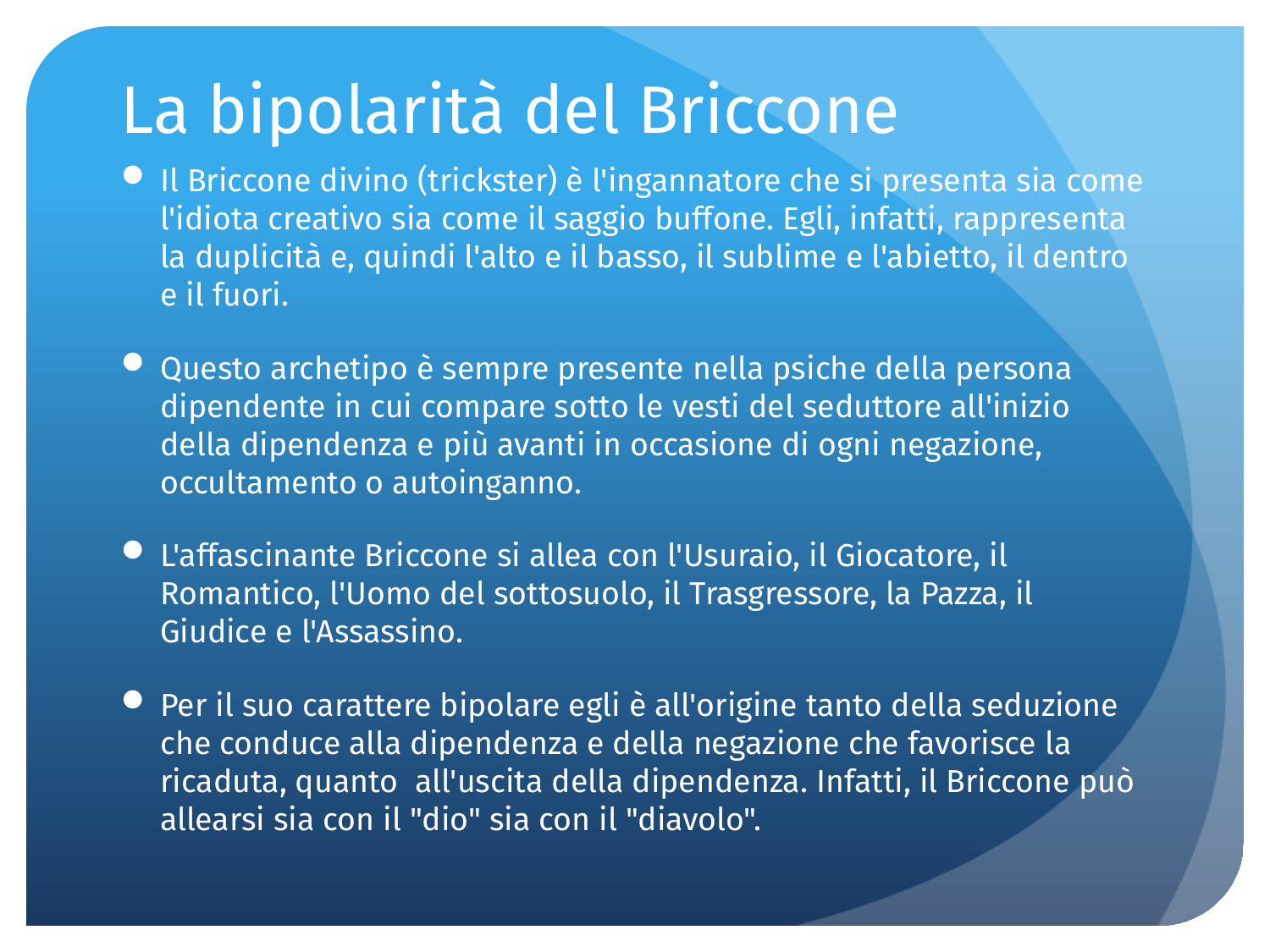

# La bipolarità del Briccone
Il Briccone divino (trickster) è l'ingannatore che si presenta sia come l'idiota creativo sia come il saggio buffone. Egli, infatti, rappresenta la duplicità e, quindi l'alto e il basso, il sublime e l'abietto, il dentro e il fuori.
Questo archetipo è sempre presente nella psiche della persona dipendente in cui compare sotto le vesti del seduttore all'inizio della dipendenza e più avanti in occasione di ogni negazione, occultamento o autoinganno.
L'affascinante Briccone si allea con l'Usuraio, il Giocatore, il Romantico, l'Uomo del sottosuolo, il Trasgressore, la Pazza, il Giudice e l'Assassino.
Per il suo carattere bipolare egli è all'origine tanto della seduzione che conduce alla dipendenza e della negazione che favorisce la ricaduta, quanto  all'uscita della dipendenza. Infatti, il Briccone può allearsi sia con il "dio" sia con il "diavolo".